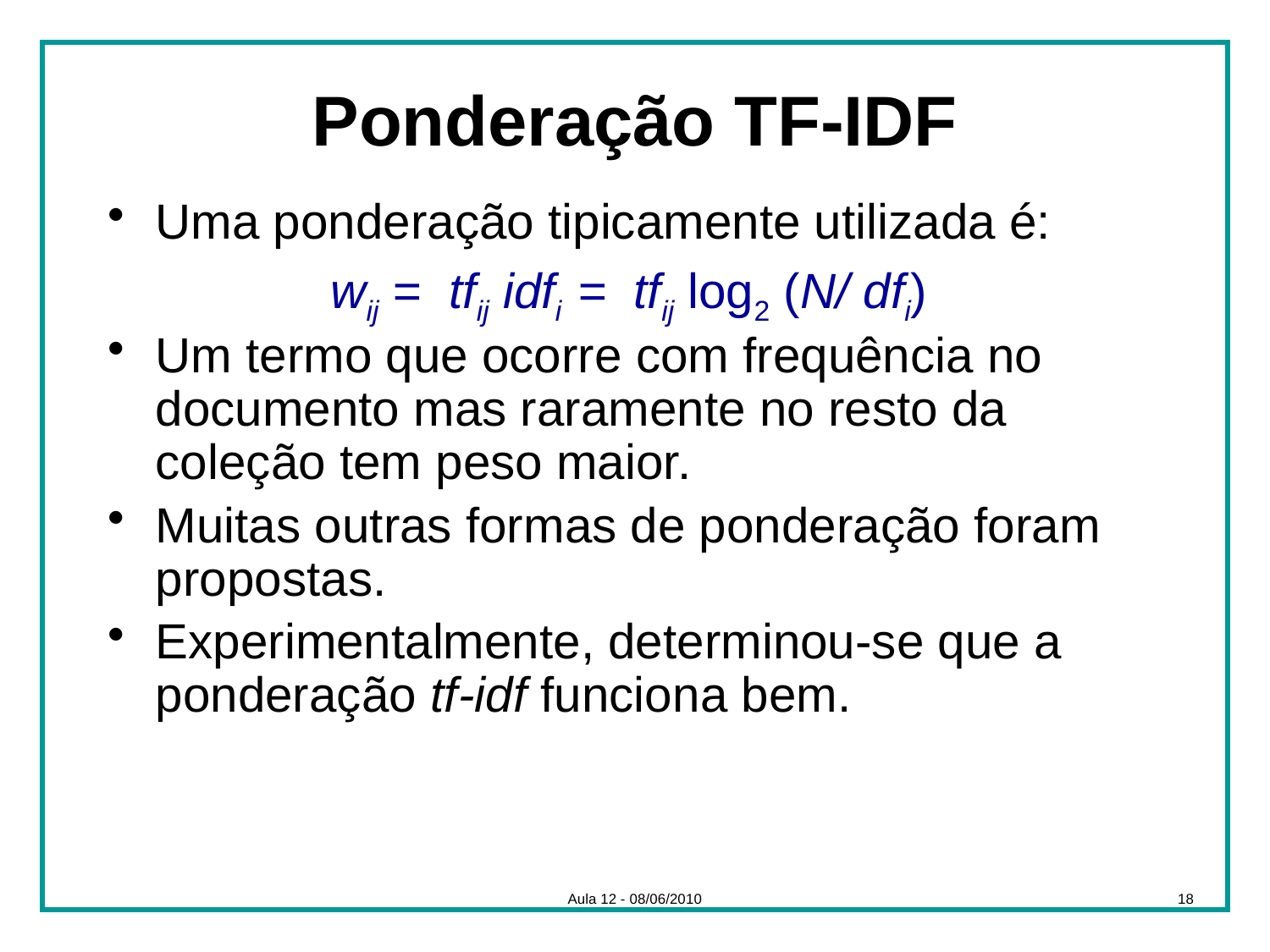

# Ponderação TF-IDF
Uma ponderação tipicamente utilizada é:
wij =  tfij idfi  =  tfij log2 (N/ dfi)
Um termo que ocorre com frequência no documento mas raramente no resto da coleção tem peso maior.
Muitas outras formas de ponderação foram propostas.
Experimentalmente, determinou-se que a ponderação tf-idf funciona bem.
Aula 12 - 08/06/2010
18